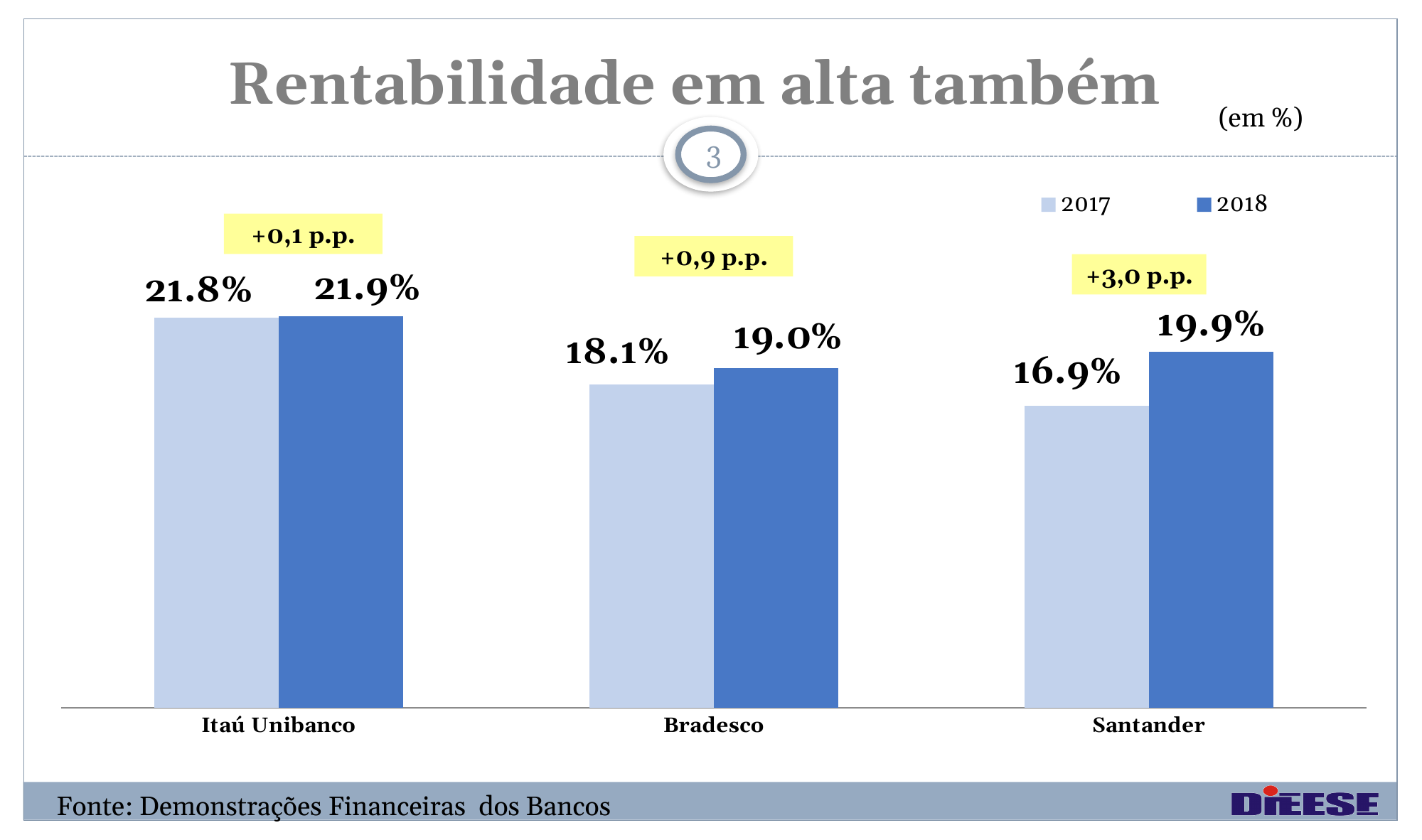

# Rentabilidade em alta também
(em %)
3

### Chart

| Category | 2017 | 2018 |
|---|---|---|
| Itaú Unibanco | 0.218 | 0.219 |
| Bradesco | 0.181 | 0.19 |
| Santander | 0.169 | 0.199 |
+0,1 p.p.
+0,9 p.p.
+3,0 p.p.
Fonte: Demonstrações Financeiras  dos Bancos